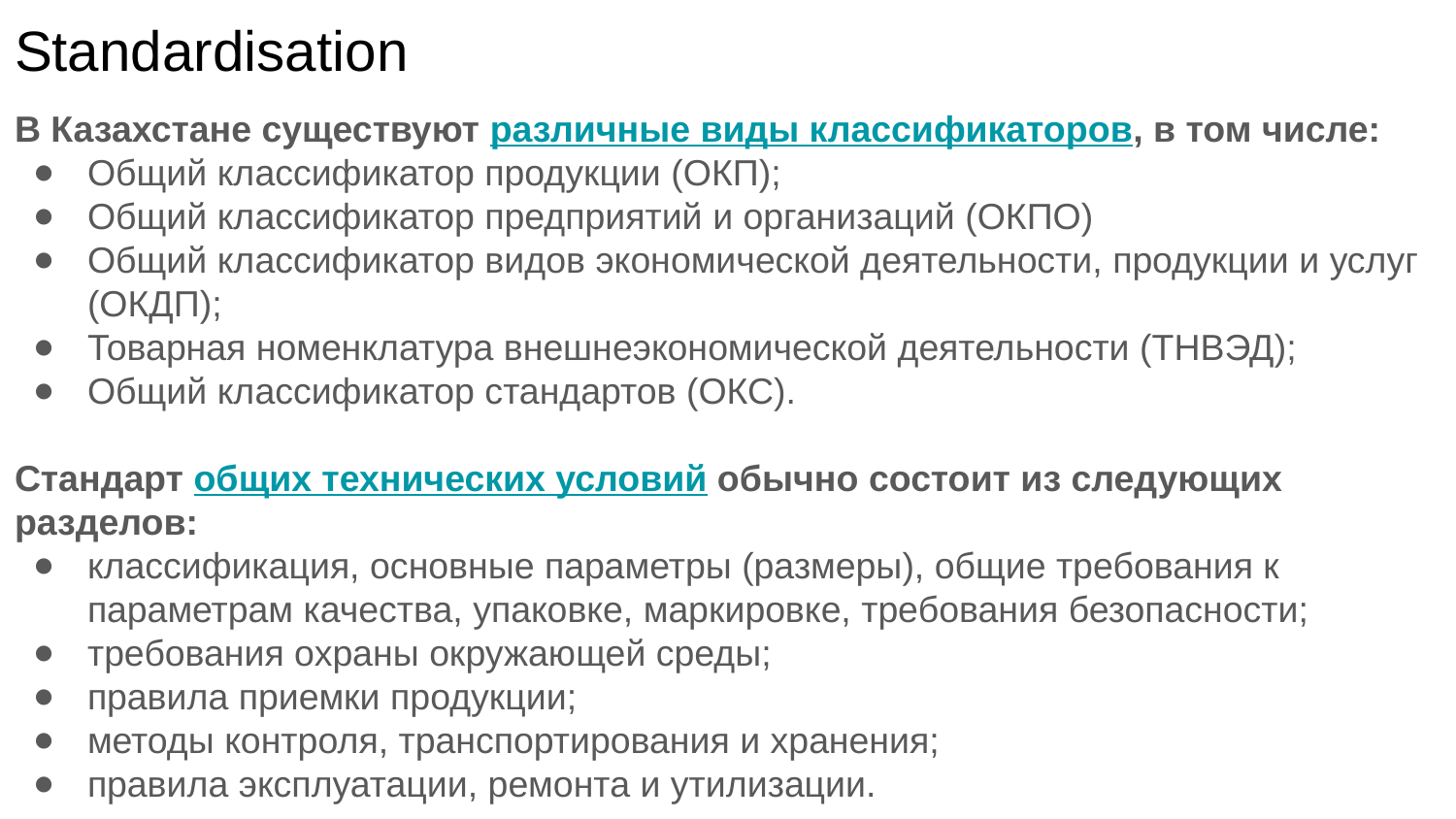

# Standardisation
В Казахстане существуют различные виды классификаторов, в том числе:
Общий классификатор продукции (ОКП);
Общий классификатор предприятий и организаций (ОКПО)
Общий классификатор видов экономической деятельности, продукции и услуг (ОКДП);
Товарная номенклатура внешнеэкономической деятельности (ТНВЭД);
Общий классификатор стандартов (ОКС).

Стандарт общих технических условий обычно состоит из следующих разделов:
классификация, основные параметры (размеры), общие требования к параметрам качества, упаковке, маркировке, требования безопасности;
требования охраны окружающей среды;
правила приемки продукции;
методы контроля, транспортирования и хранения;
правила эксплуатации, ремонта и утилизации.